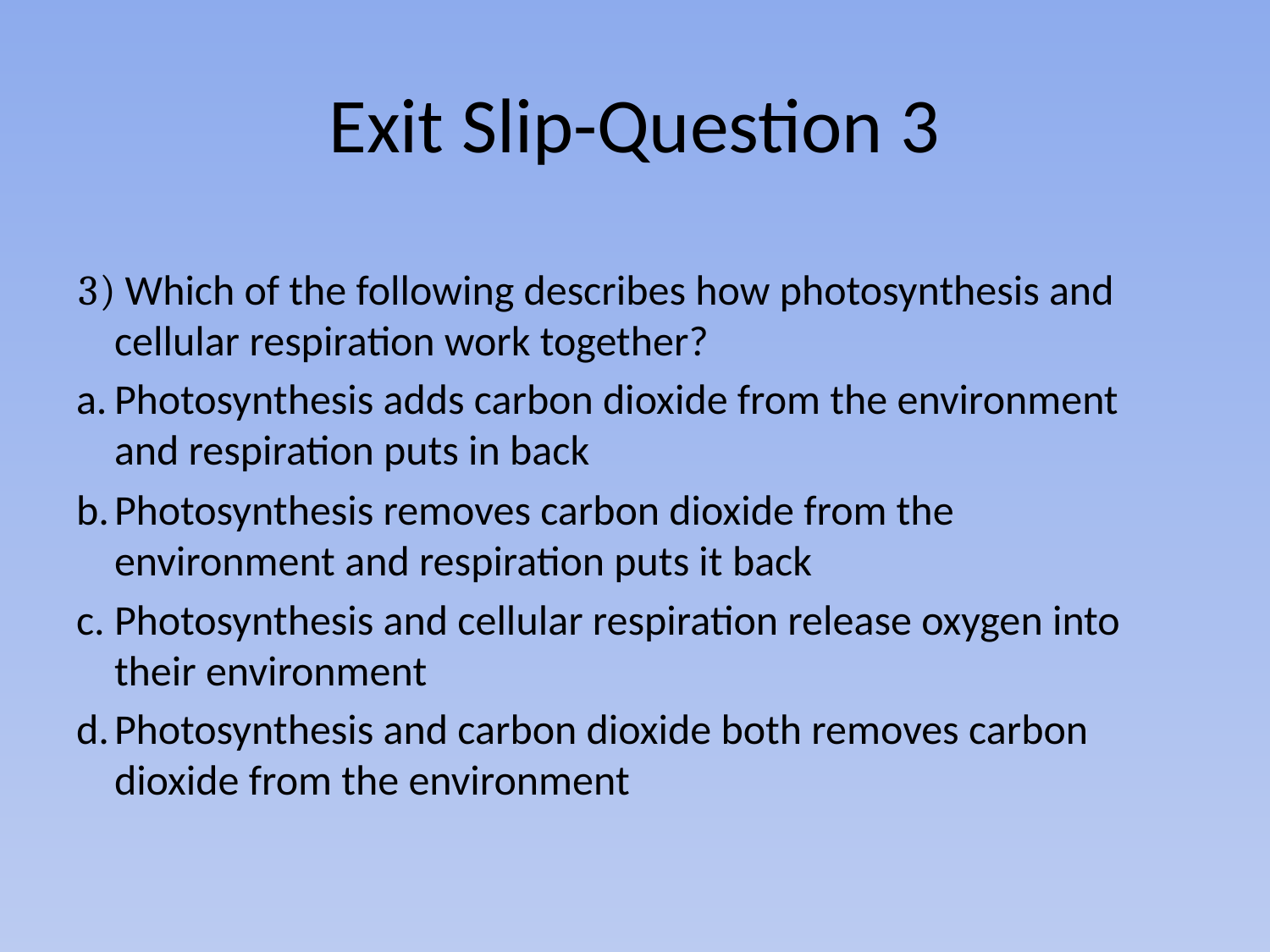

# Exit Slip-Question 3

3) Which of the following describes how photosynthesis and cellular respiration work together?
a.	Photosynthesis adds carbon dioxide from the environment and respiration puts in back
b.	Photosynthesis removes carbon dioxide from the environment and respiration puts it back
c.	Photosynthesis and cellular respiration release oxygen into their environment
d.	Photosynthesis and carbon dioxide both removes carbon dioxide from the environment